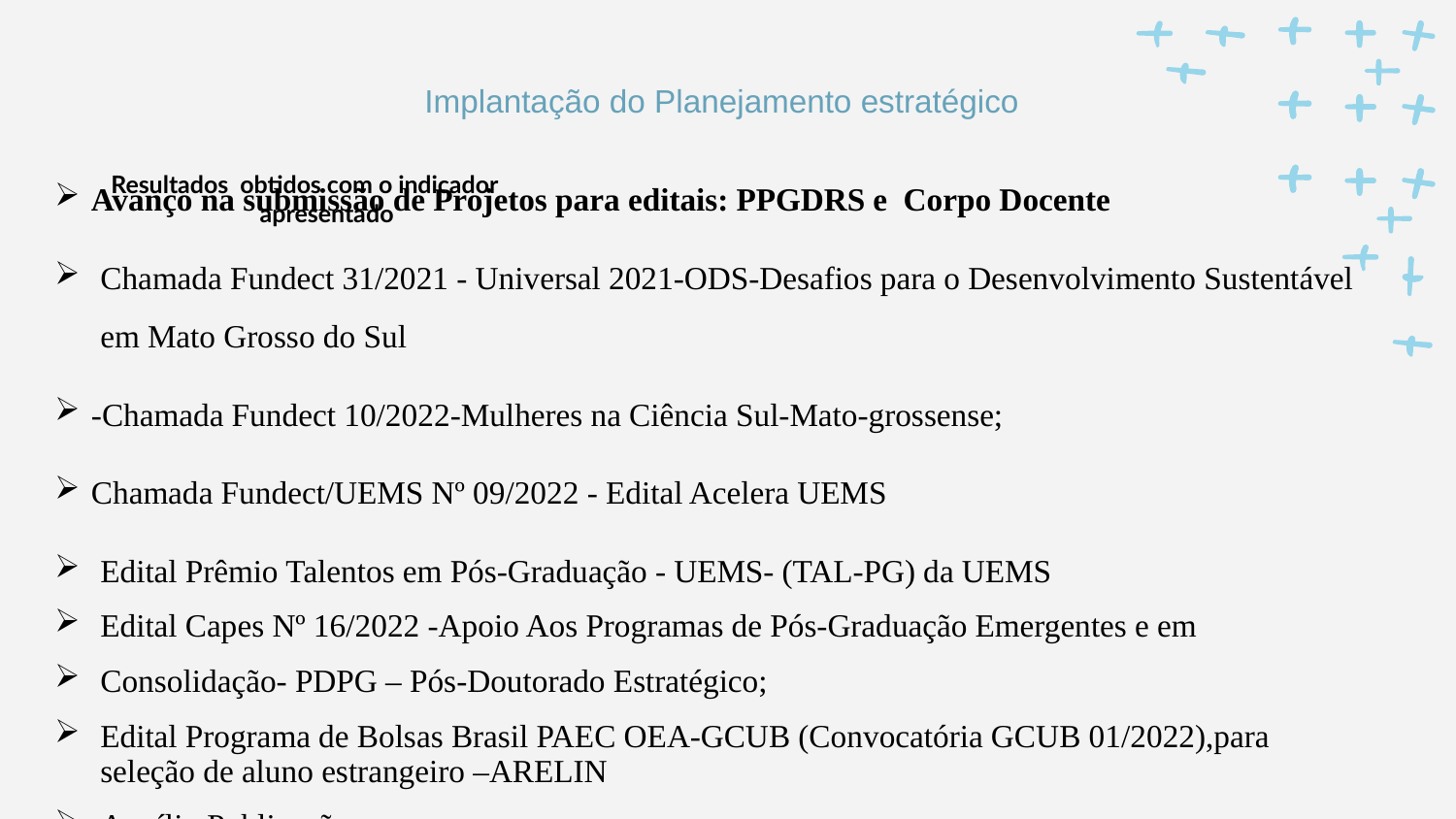

# Avanço na submissão de Projetos para editais: PPGDRS e  Corpo Docente
Chamada Fundect 31/2021 - Universal 2021-ODS-Desafios para o Desenvolvimento Sustentável em Mato Grosso do Sul
-Chamada Fundect 10/2022-Mulheres na Ciência Sul-Mato-grossense;
Chamada Fundect/UEMS Nº 09/2022 - Edital Acelera UEMS
Edital Prêmio Talentos em Pós-Graduação - UEMS- (TAL-PG) da UEMS
Edital Capes Nº 16/2022 -Apoio Aos Programas de Pós-Graduação Emergentes e em
Consolidação- PDPG – Pós-Doutorado Estratégico;
Edital Programa de Bolsas Brasil PAEC OEA-GCUB (Convocatória GCUB 01/2022),para seleção de aluno estrangeiro –ARELIN
Auxílio Publicações

Implantação do Planejamento estratégico
Resultados  obtidos com o indicador apresentado